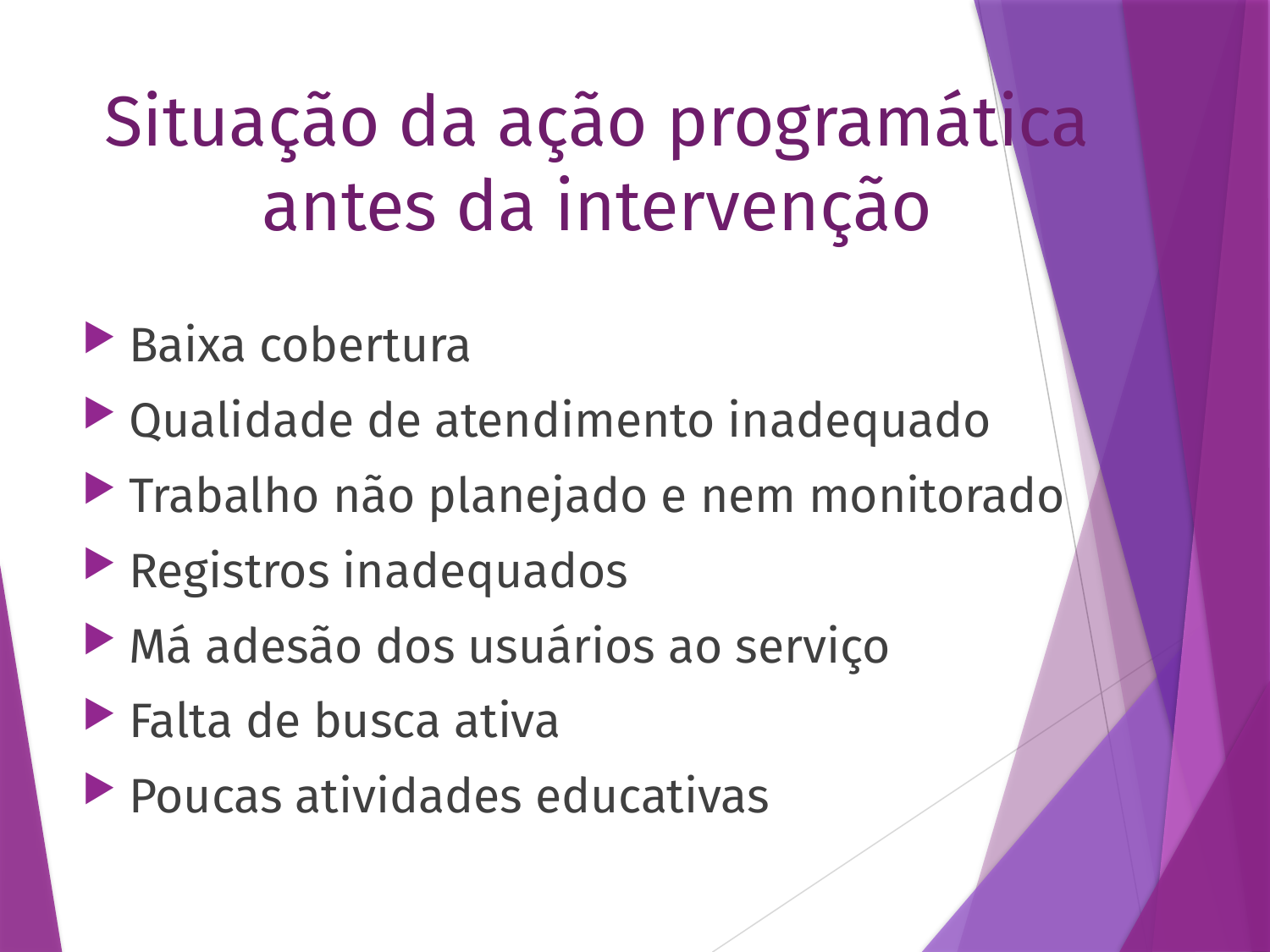

# Situação da ação programática antes da intervenção
Baixa cobertura
Qualidade de atendimento inadequado
Trabalho não planejado e nem monitorado
Registros inadequados
Má adesão dos usuários ao serviço
Falta de busca ativa
Poucas atividades educativas